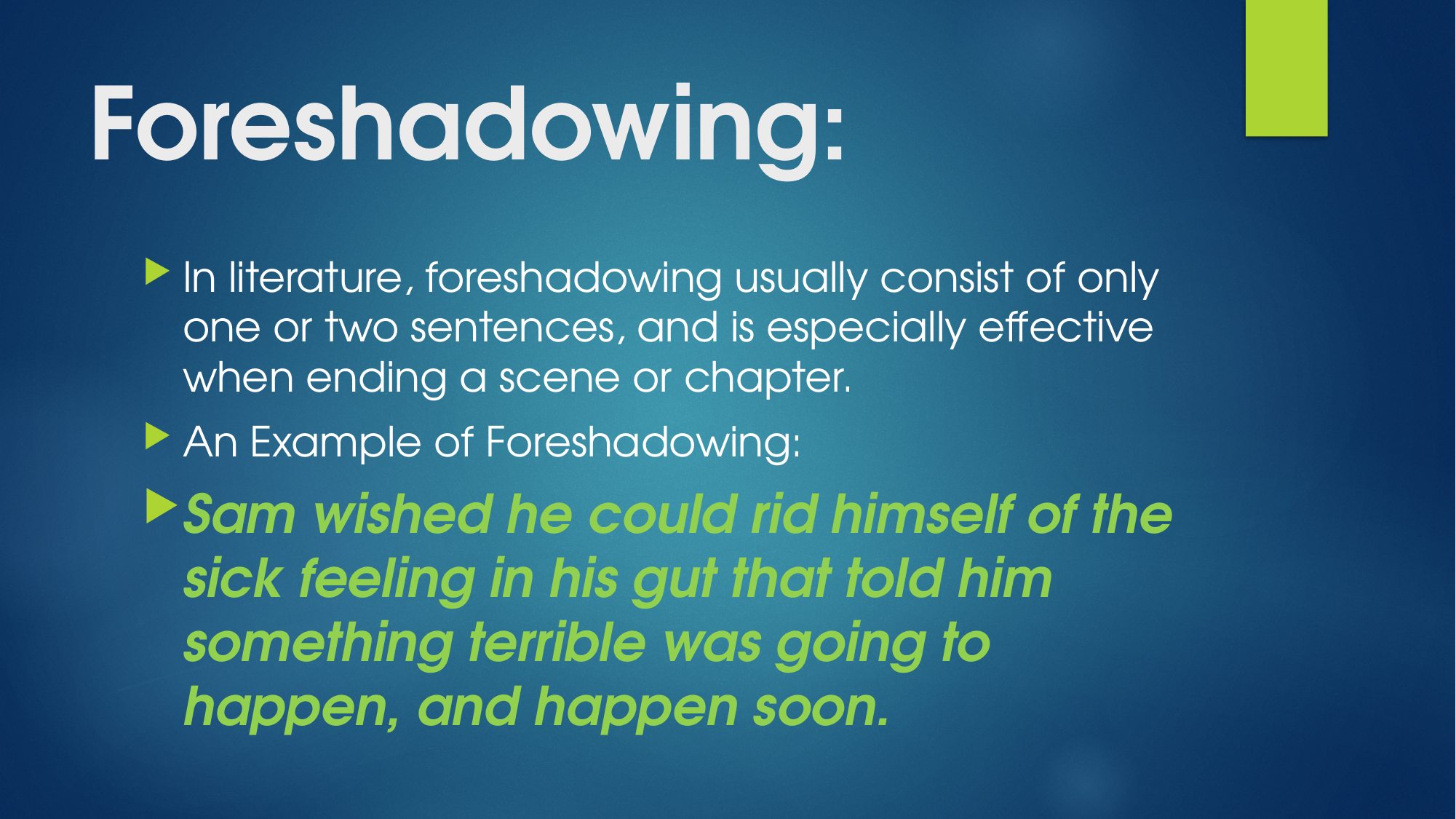

# Foreshadowing:
In literature, foreshadowing usually consist of only one or two sentences, and is especially effective when ending a scene or chapter.
An Example of Foreshadowing:
Sam wished he could rid himself of the sick feeling in his gut that told him something terrible was going to happen, and happen soon.